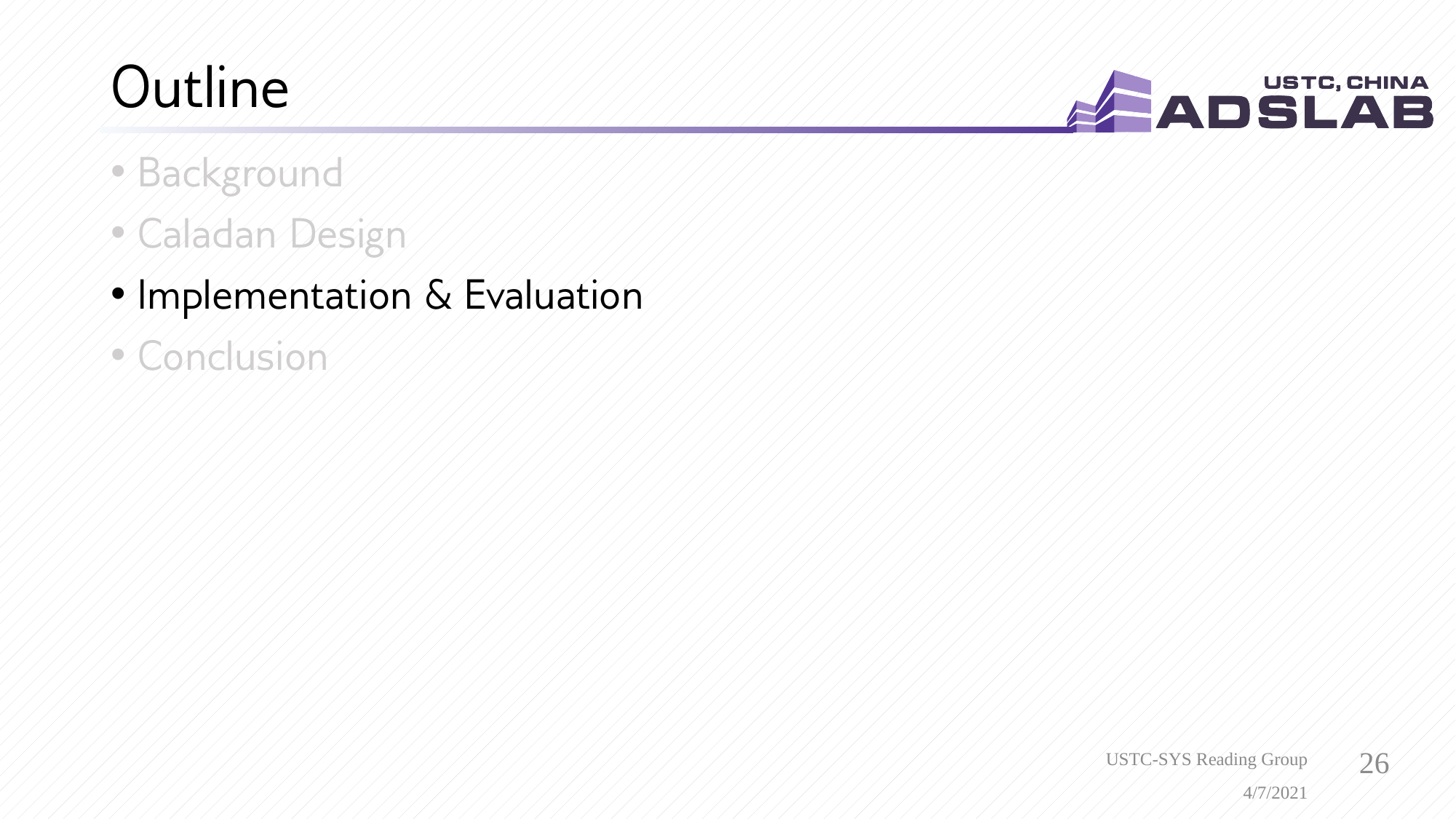

# Outline
Background
Caladan Design
Implementation & Evaluation
Conclusion

USTC-SYS Reading Group
4/7/2021